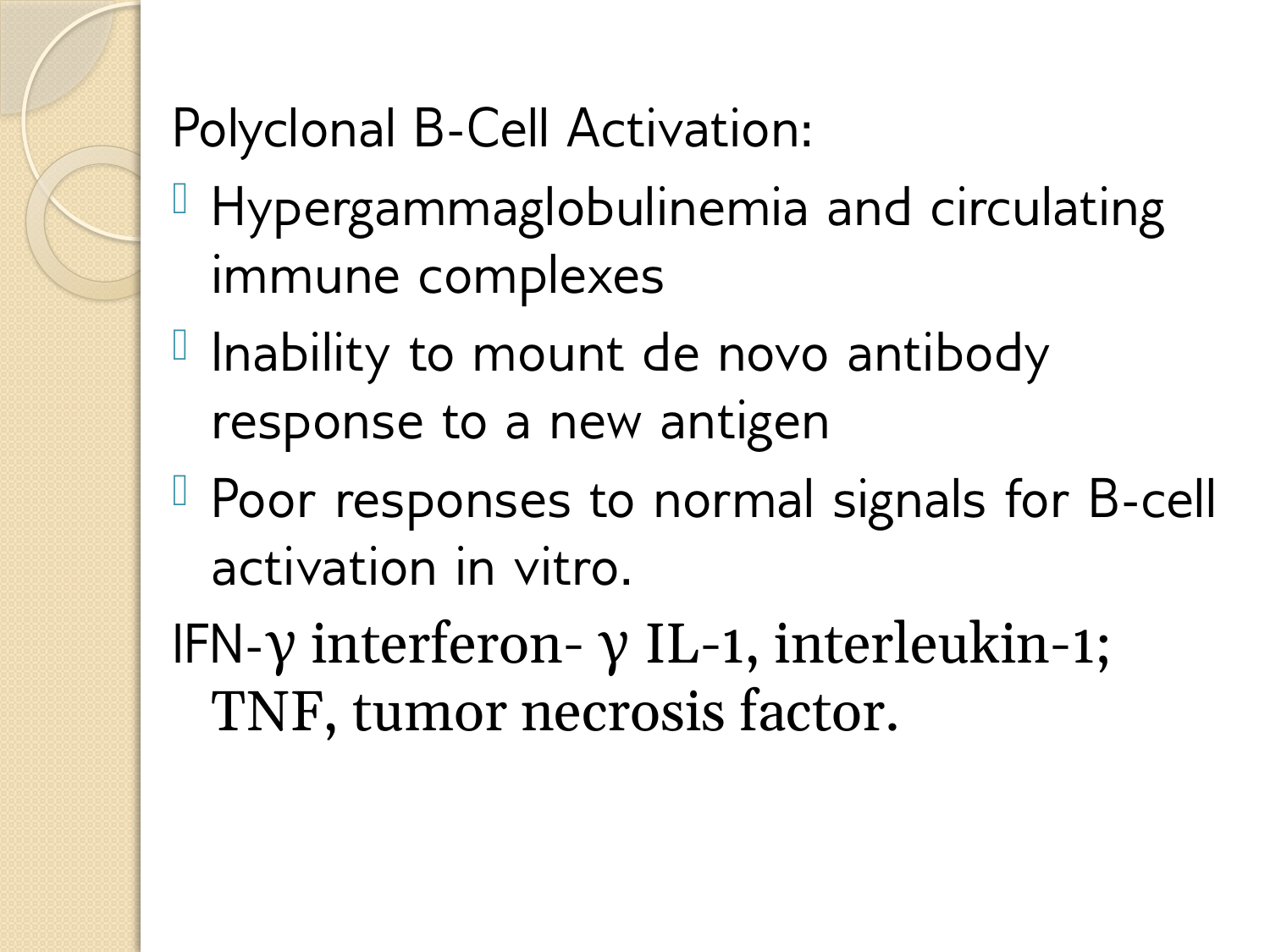

Polyclonal B-Cell Activation:
Hypergammaglobulinemia and circulating immune complexes
Inability to mount de novo antibody response to a new antigen
Poor responses to normal signals for B-cell activation in vitro.
IFN-γ interferon- γ IL-1, interleukin-1; TNF, tumor necrosis factor.